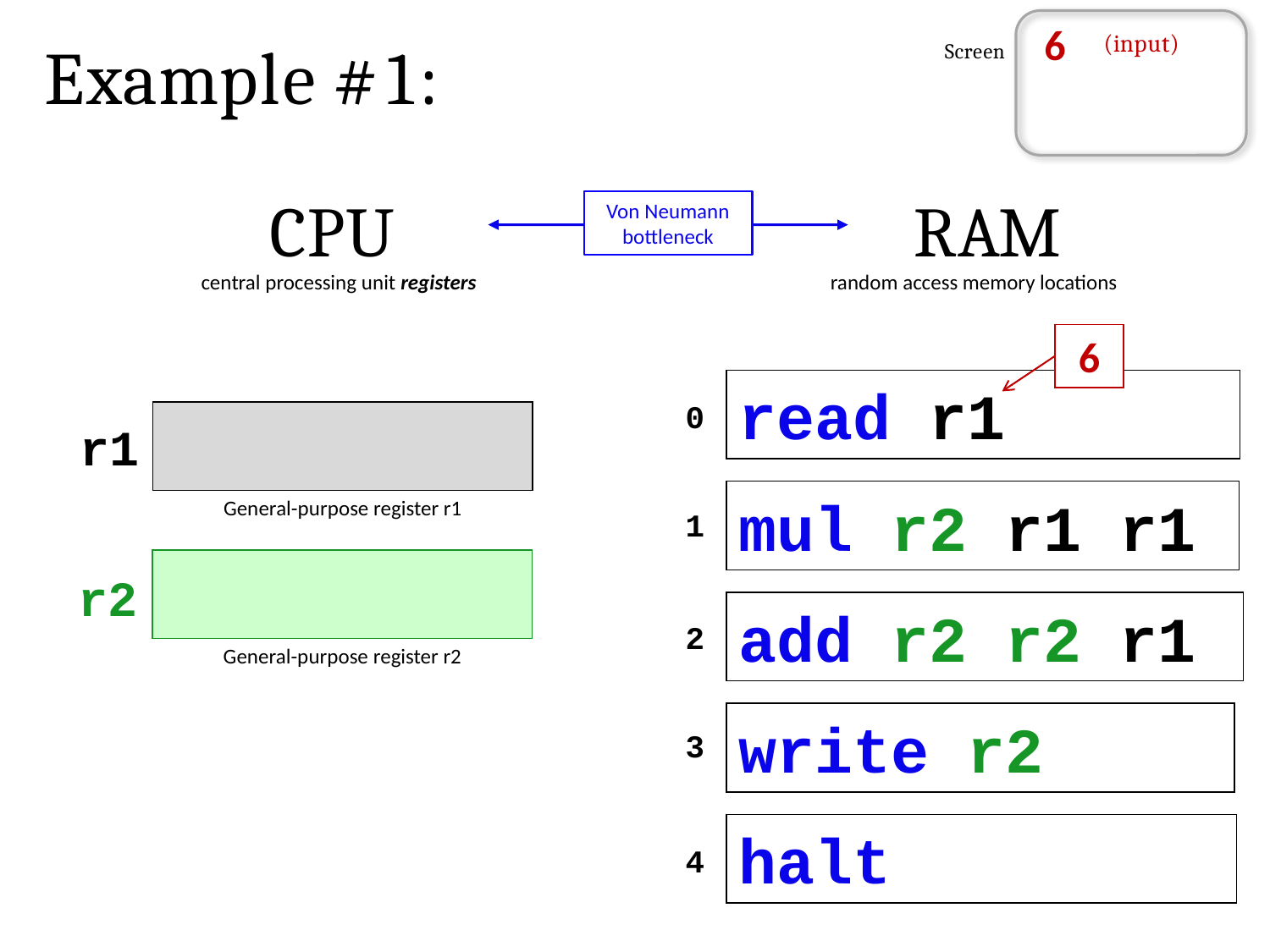

6
(input)
Example #1:
Screen

CPU
RAM
Von Neumann bottleneck

central processing unit registers
random access memory locations
6
read r1
0

r1
mul r2 r1 r1
General-purpose register r1
1

r2
add r2 r2 r1
2
General-purpose register r2
write r2
3
halt
4